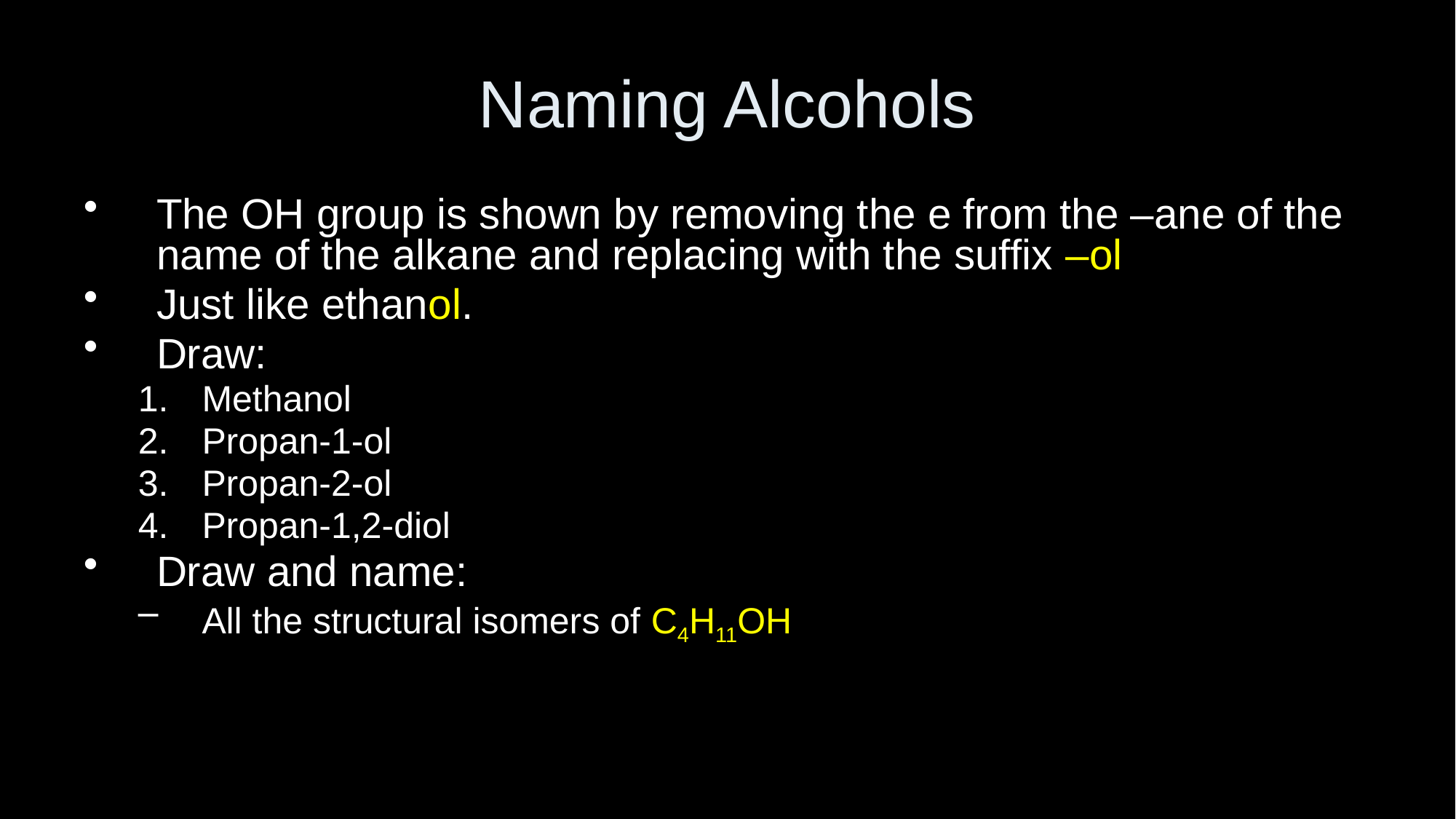

# Naming Alcohols
The OH group is shown by removing the e from the –ane of the name of the alkane and replacing with the suffix –ol
Just like ethanol.
Draw:
Methanol
Propan-1-ol
Propan-2-ol
Propan-1,2-diol
Draw and name:
All the structural isomers of C4H11OH